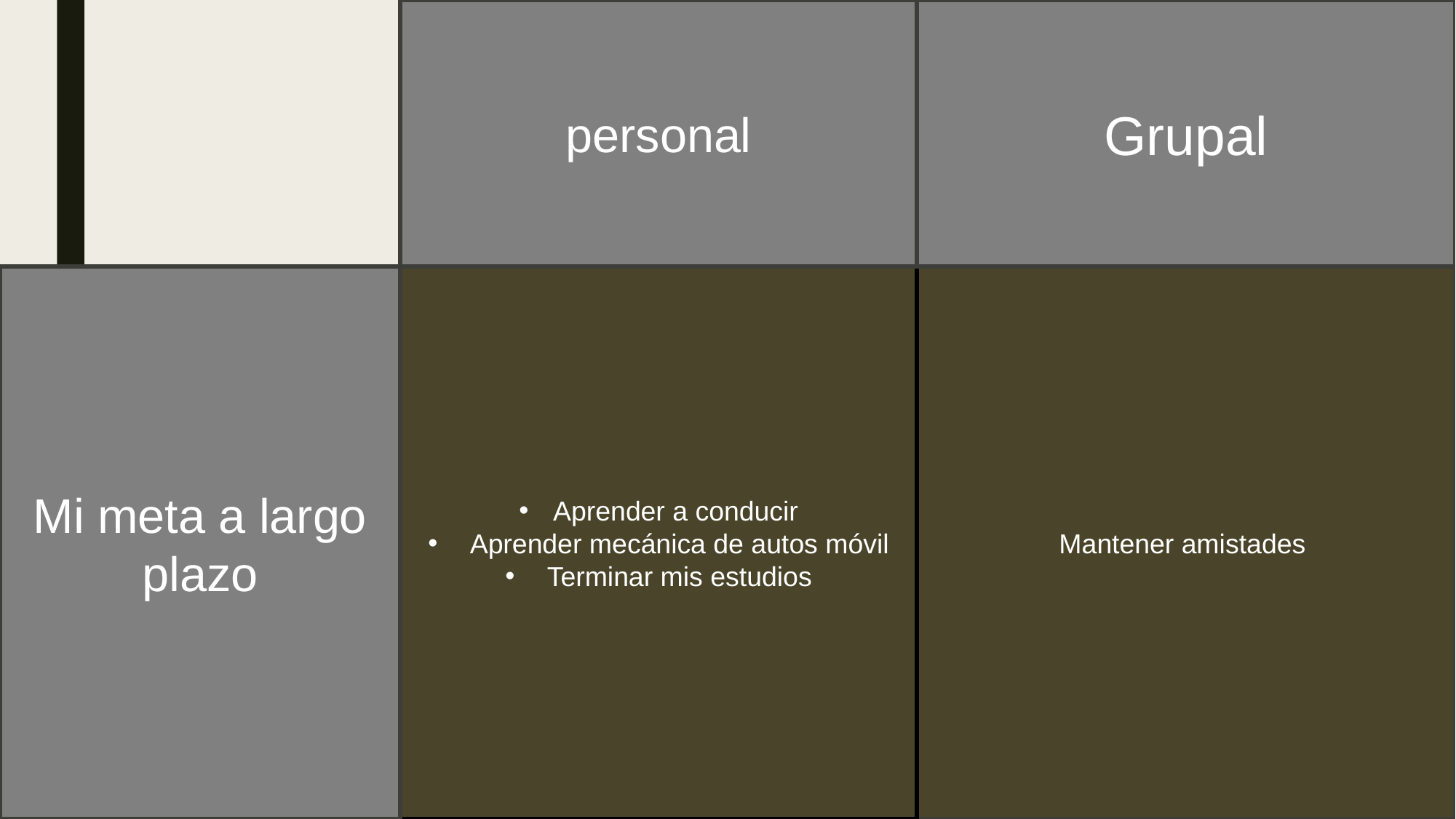

personal
Grupal
Mi meta a largo plazo
Aprender a conducir
 Aprender mecánica de autos móvil
 Terminar mis estudios
Mantener amistades